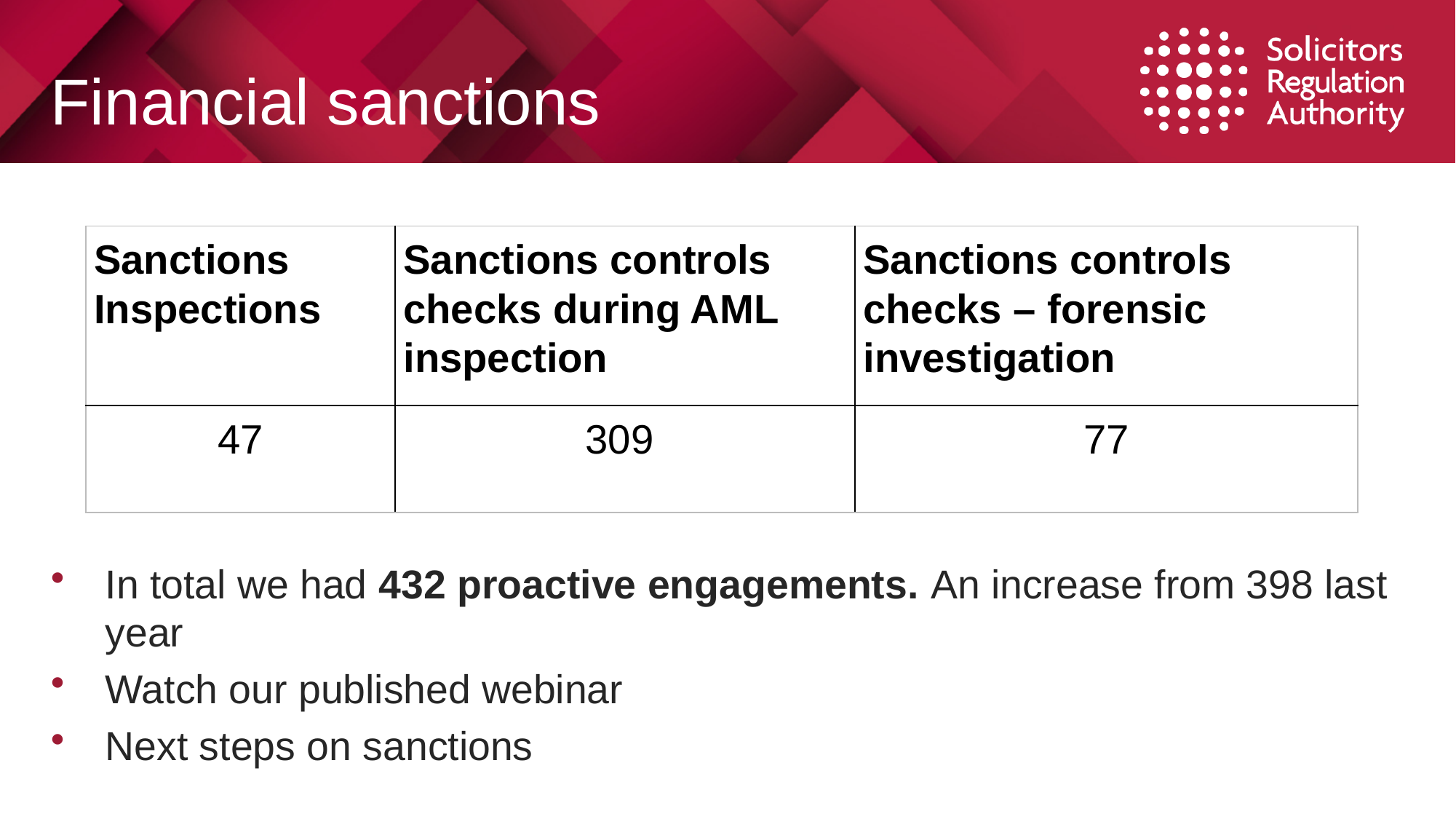

# Financial sanctions

In total we had 432 proactive engagements. An increase from 398 last year
Watch our published webinar
Next steps on sanctions
| Sanctions Inspections | Sanctions controls checks during AML inspection | Sanctions controls checks – forensic investigation |
| --- | --- | --- |
| 47 | 309 | 77 |